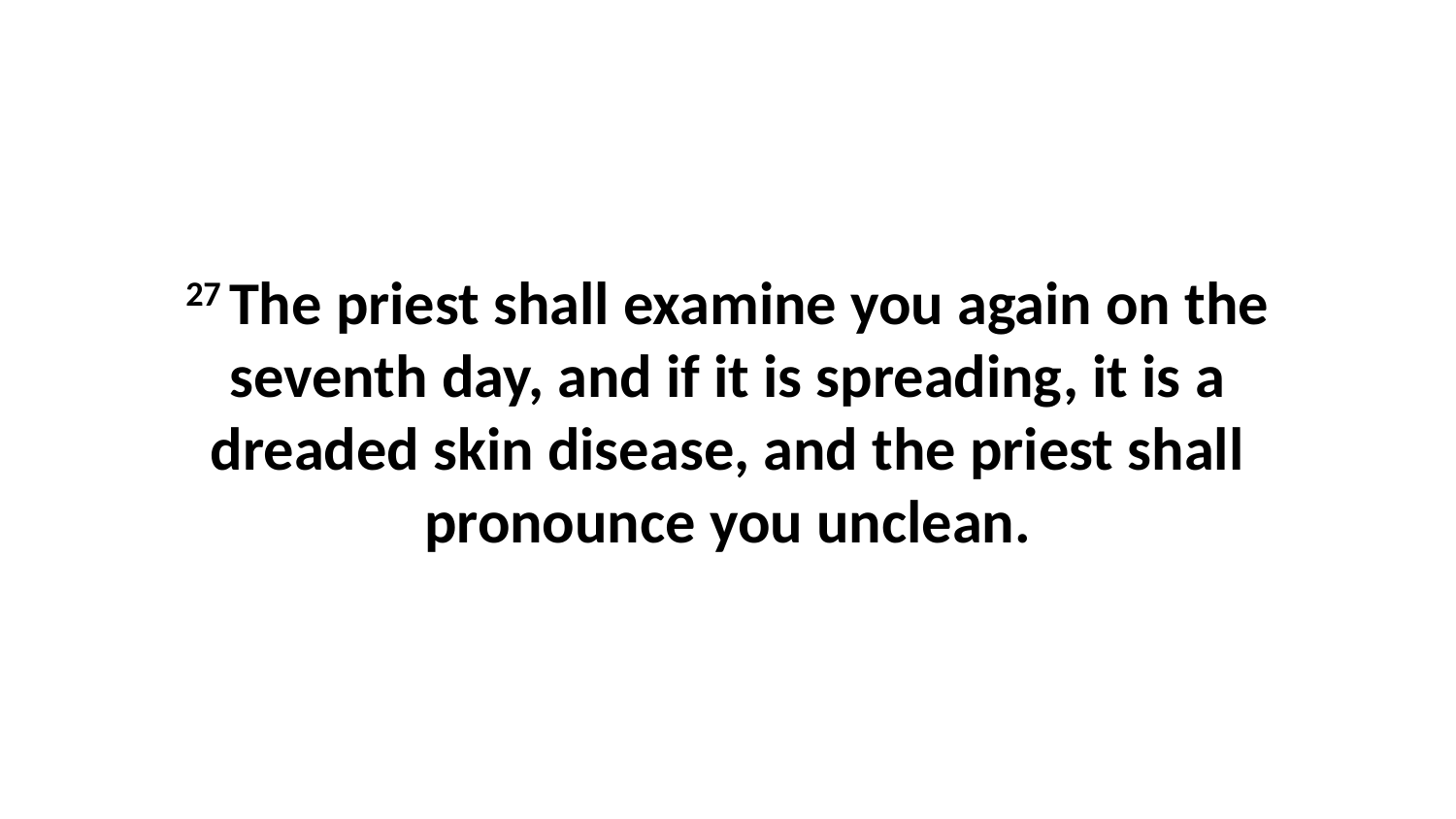

27 The priest shall examine you again on the seventh day, and if it is spreading, it is a dreaded skin disease, and the priest shall pronounce you unclean.